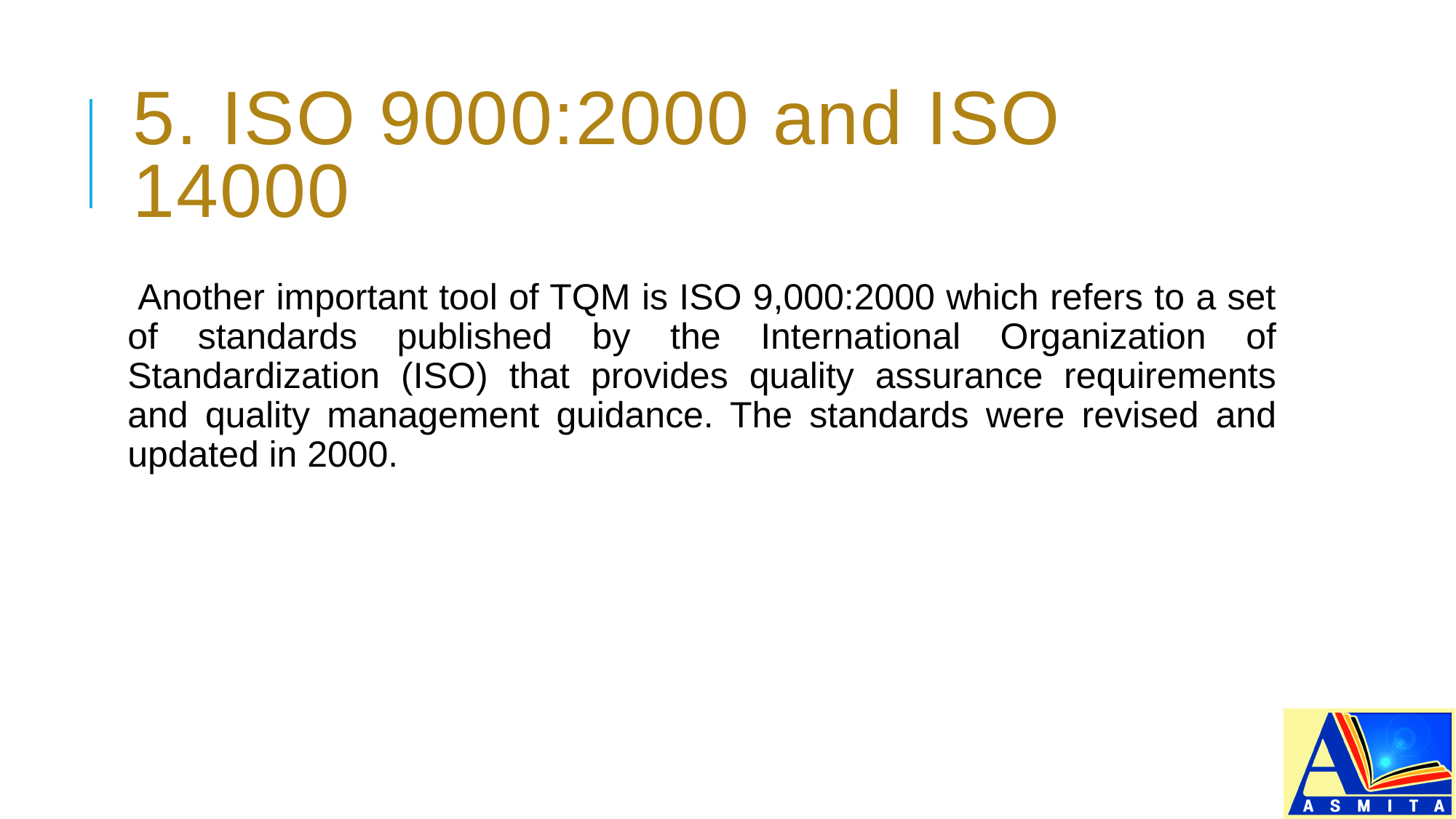

# 5. ISO 9000:2000 and ISO 14000
Another important tool of TQM is ISO 9,000:2000 which refers to a set of standards published by the International Organization of Standardization (ISO) that provides quality assurance requirements and quality management guidance. The standards were revised and updated in 2000.